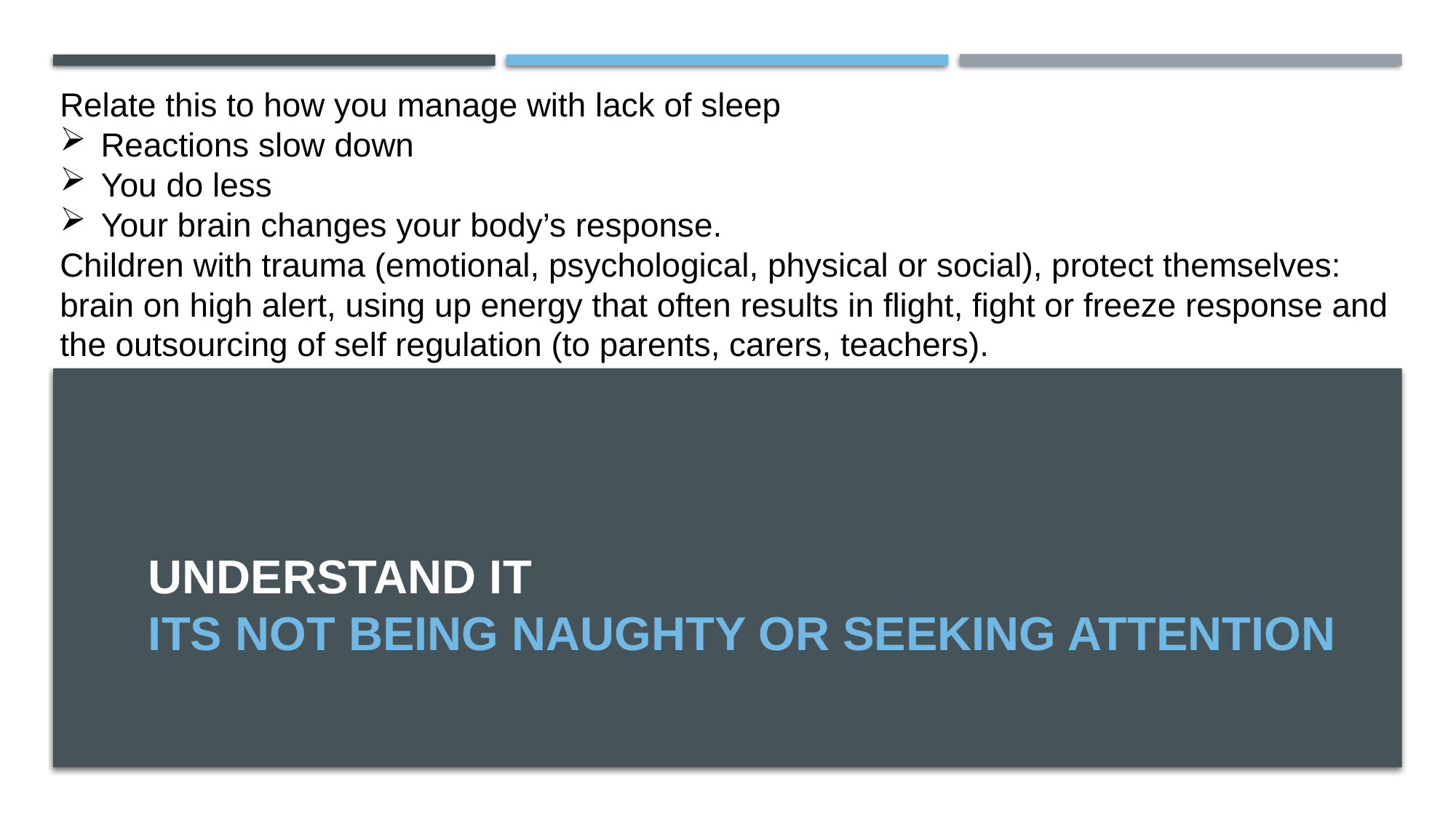

Relate this to how you manage with lack of sleep
Reactions slow down
You do less
Your brain changes your body’s response.
Children with trauma (emotional, psychological, physical or social), protect themselves: brain on high alert, using up energy that often results in flight, fight or freeze response and the outsourcing of self regulation (to parents, carers, teachers).

# Understand it ITS NOT BEING NAUGHTY OR SEEKING ATTENTION